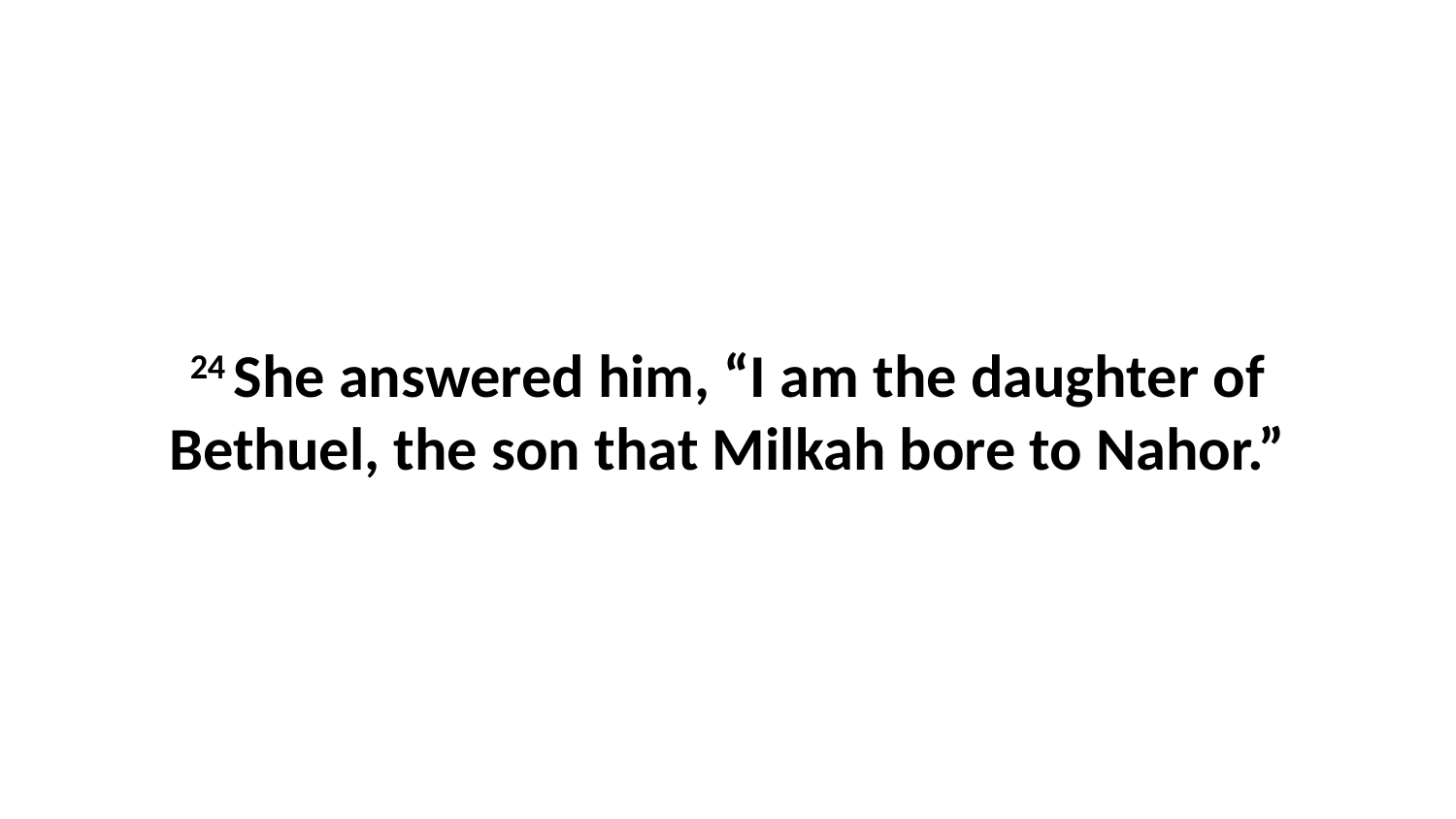

24 She answered him, “I am the daughter of Bethuel, the son that Milkah bore to Nahor.”